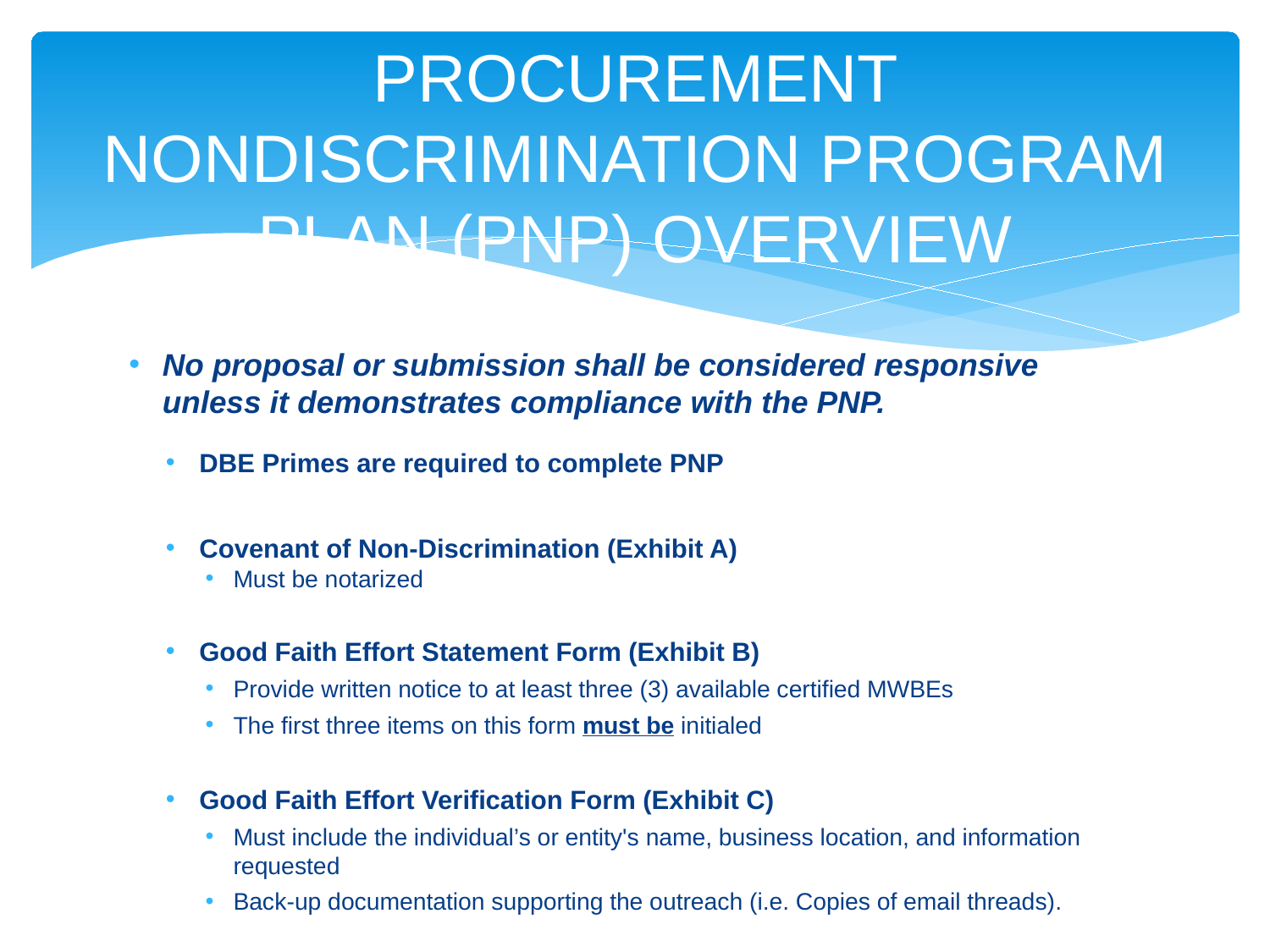

# PROCUREMENT NONDISCRIMINATION PROGRAM PLAN (PNP) OVERVIEW
No proposal or submission shall be considered responsive unless it demonstrates compliance with the PNP.

DBE Primes are required to complete PNP

Covenant of Non-Discrimination (Exhibit A)
Must be notarized

Good Faith Effort Statement Form (Exhibit B)
Provide written notice to at least three (3) available certified MWBEs
The first three items on this form must be initialed

Good Faith Effort Verification Form (Exhibit C)
Must include the individual’s or entity's name, business location, and information requested
Back-up documentation supporting the outreach (i.e. Copies of email threads).